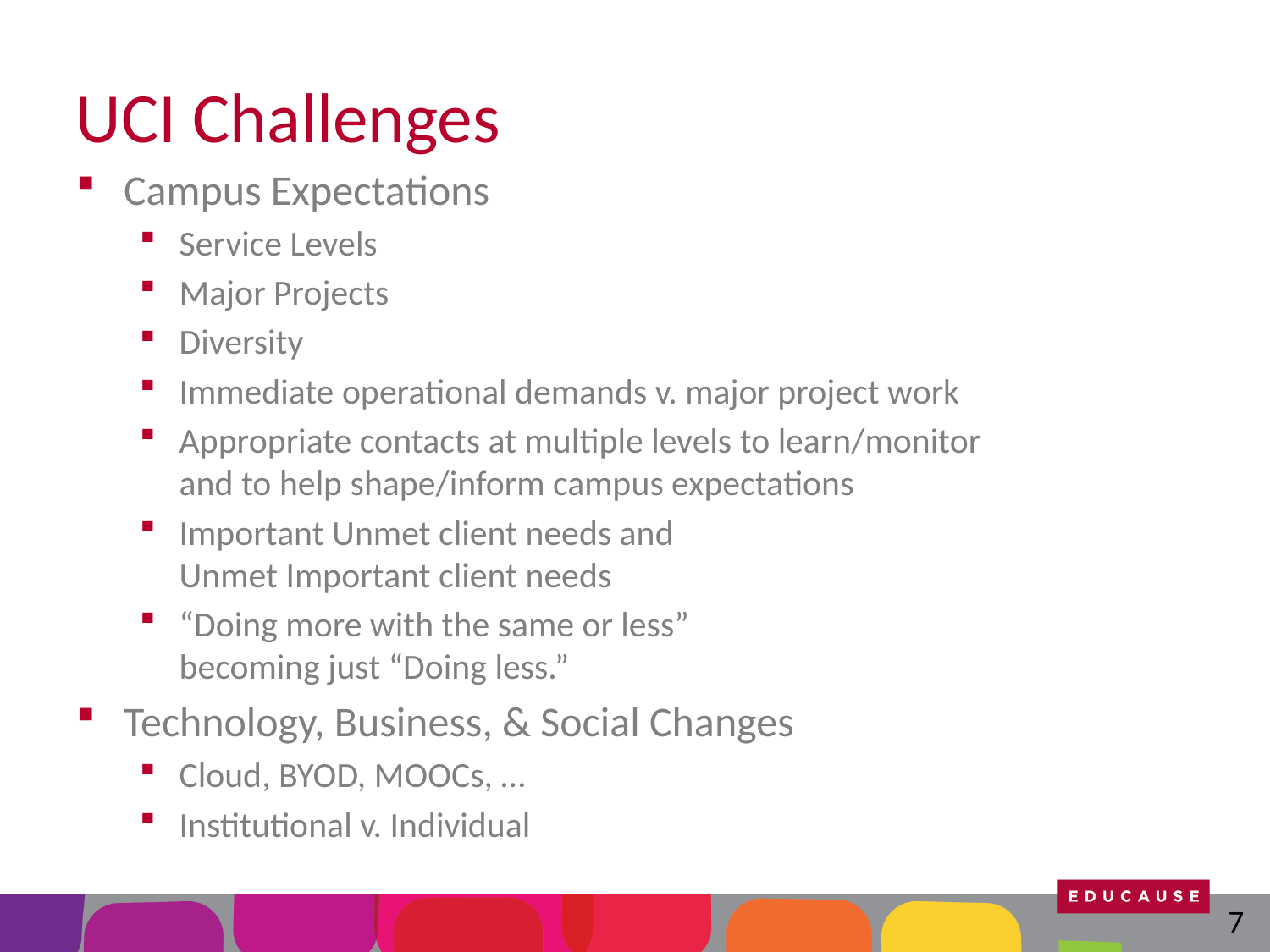

# UCI Challenges
Campus Expectations
Service Levels
Major Projects
Diversity
Immediate operational demands v. major project work
Appropriate contacts at multiple levels to learn/monitor
and to help shape/inform campus expectations
Important Unmet client needs and
Unmet Important client needs
“Doing more with the same or less”
becoming just “Doing less.”
Technology, Business, & Social Changes
Cloud, BYOD, MOOCs, …
Institutional v. Individual
7